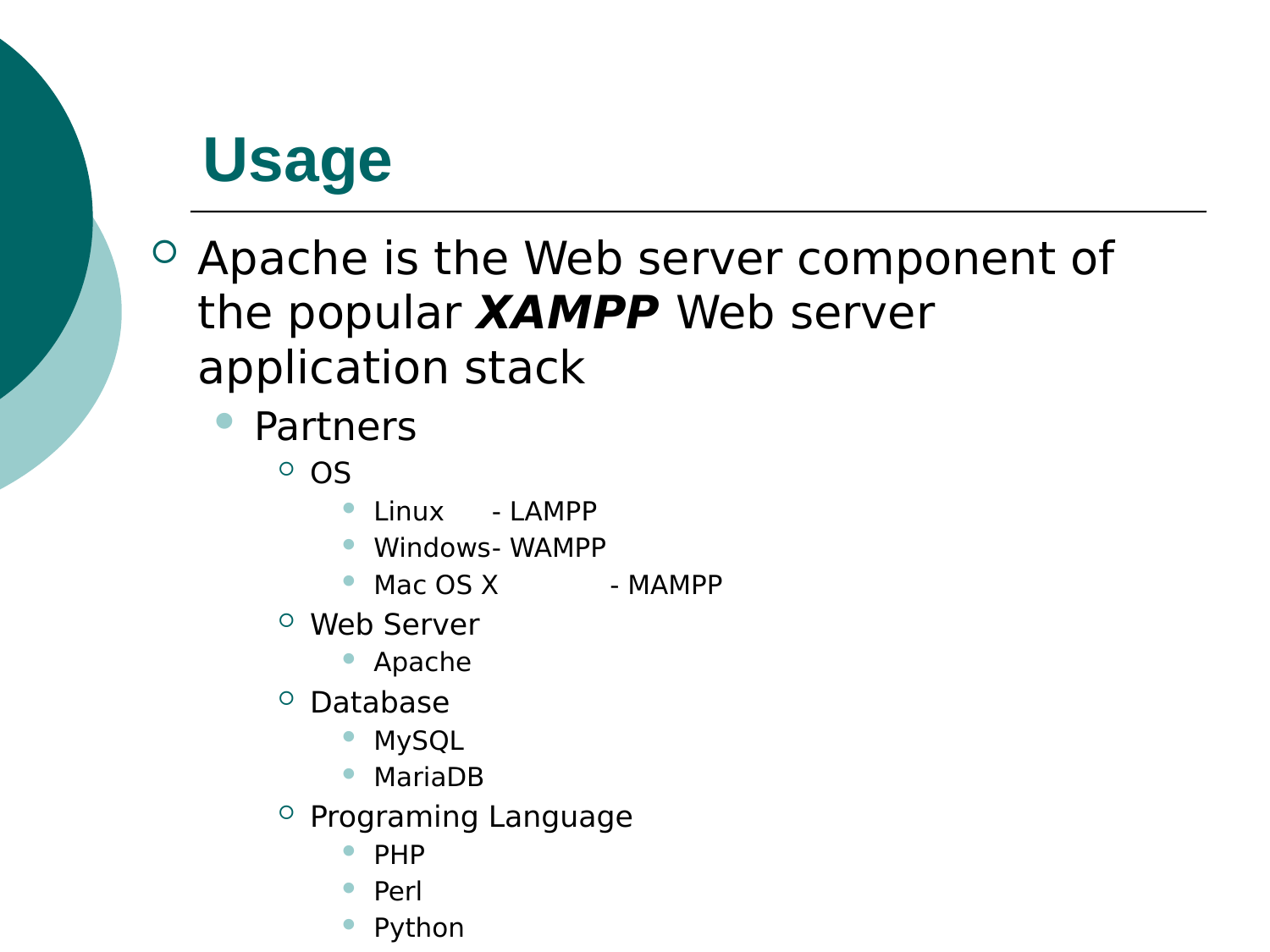

# Usage
Apache is the Web server component of the popular XAMPP Web server application stack
Partners
OS
Linux	- LAMPP
Windows	- WAMPP
Mac OS X	- MAMPP
Web Server
Apache
Database
MySQL
MariaDB
Programing Language
PHP
Perl
Python